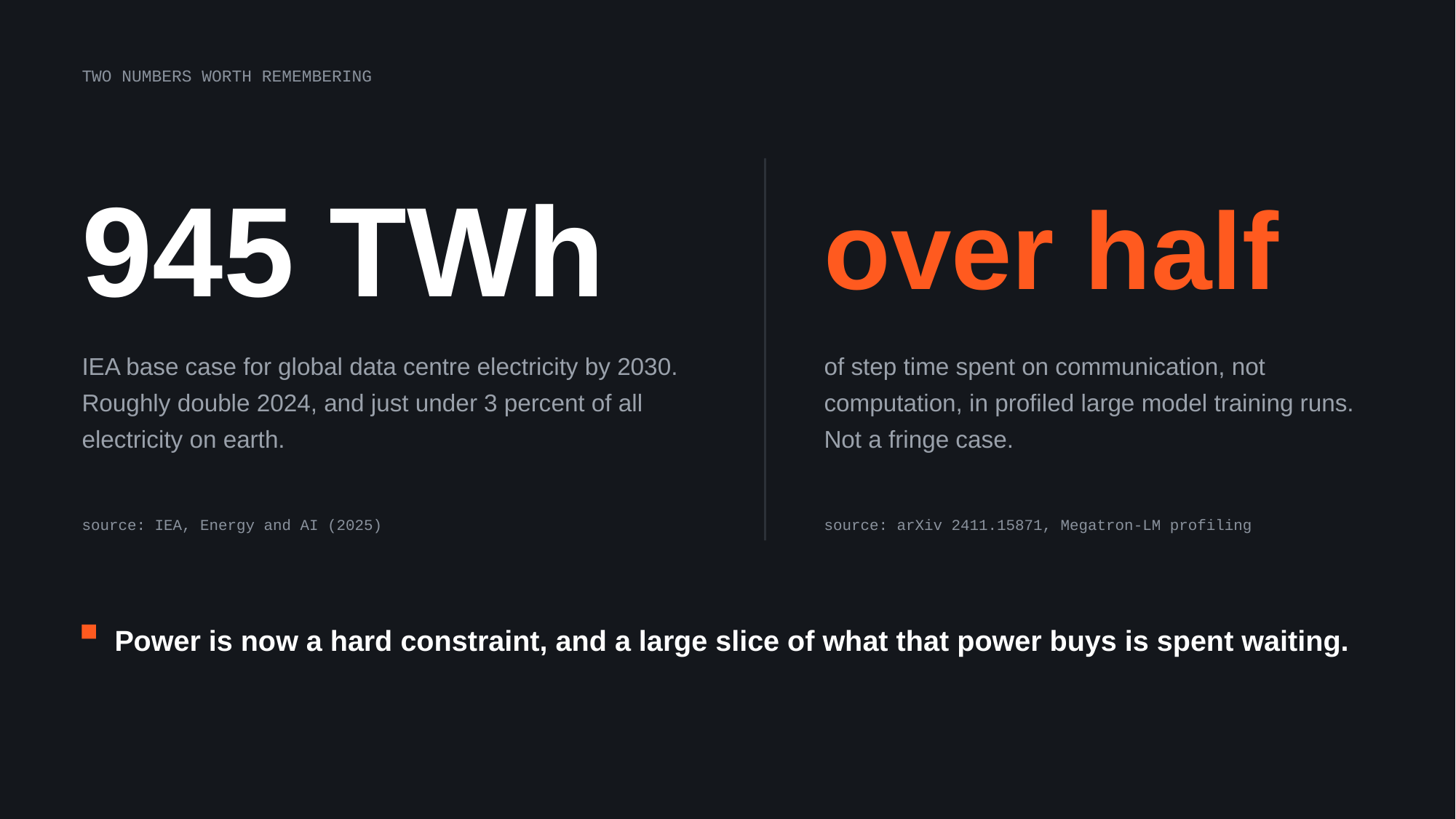

TWO NUMBERS WORTH REMEMBERING
945 TWh

over half
IEA base case for global data centre electricity by 2030. Roughly double 2024, and just under 3 percent of all electricity on earth.
of step time spent on communication, not computation, in profiled large model training runs. Not a fringe case.
source: IEA, Energy and AI (2025)
source: arXiv 2411.15871, Megatron-LM profiling
Power is now a hard constraint, and a large slice of what that power buys is spent waiting.